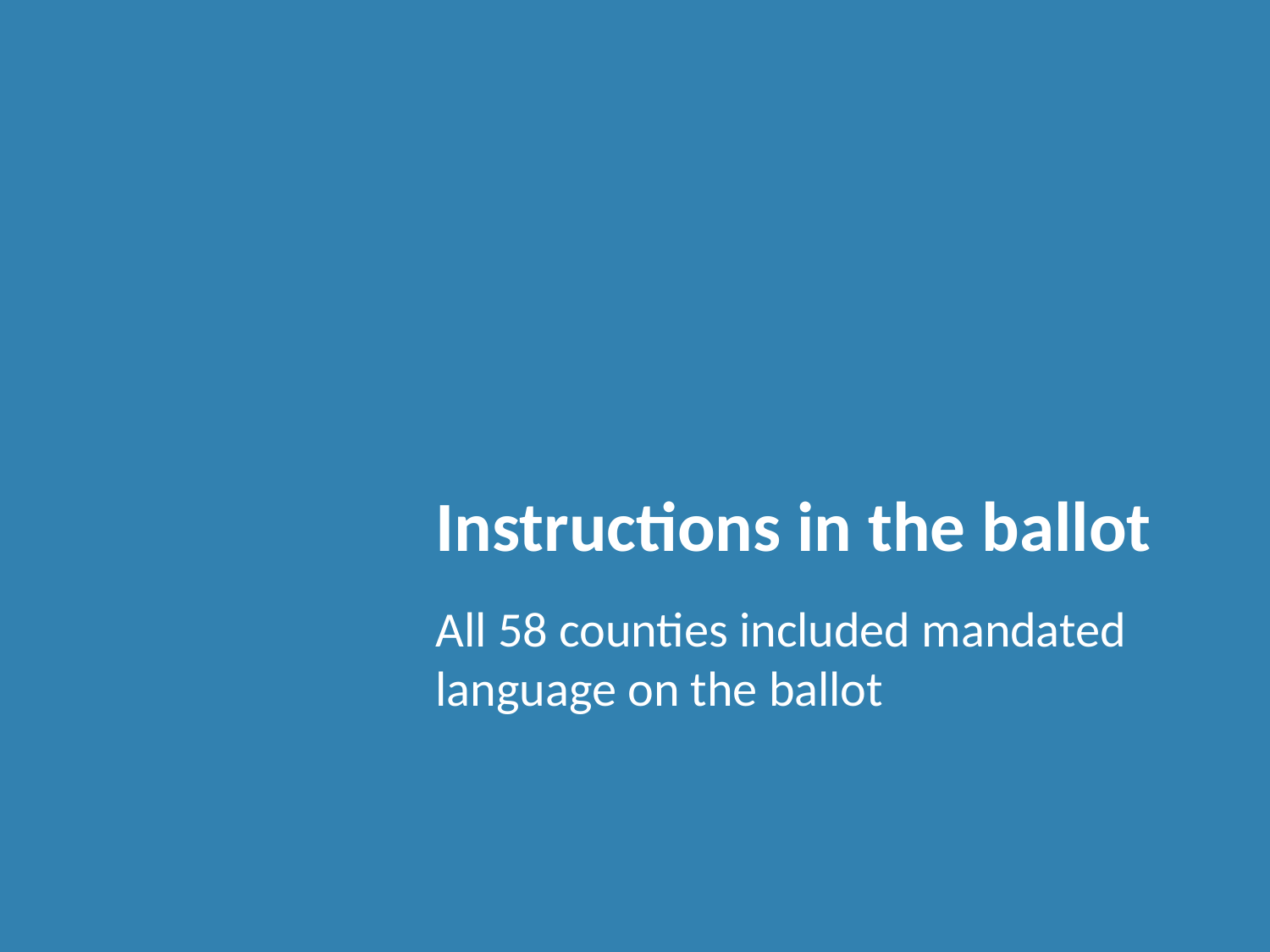

# Instructions in the ballot
All 58 counties included mandated language on the ballot